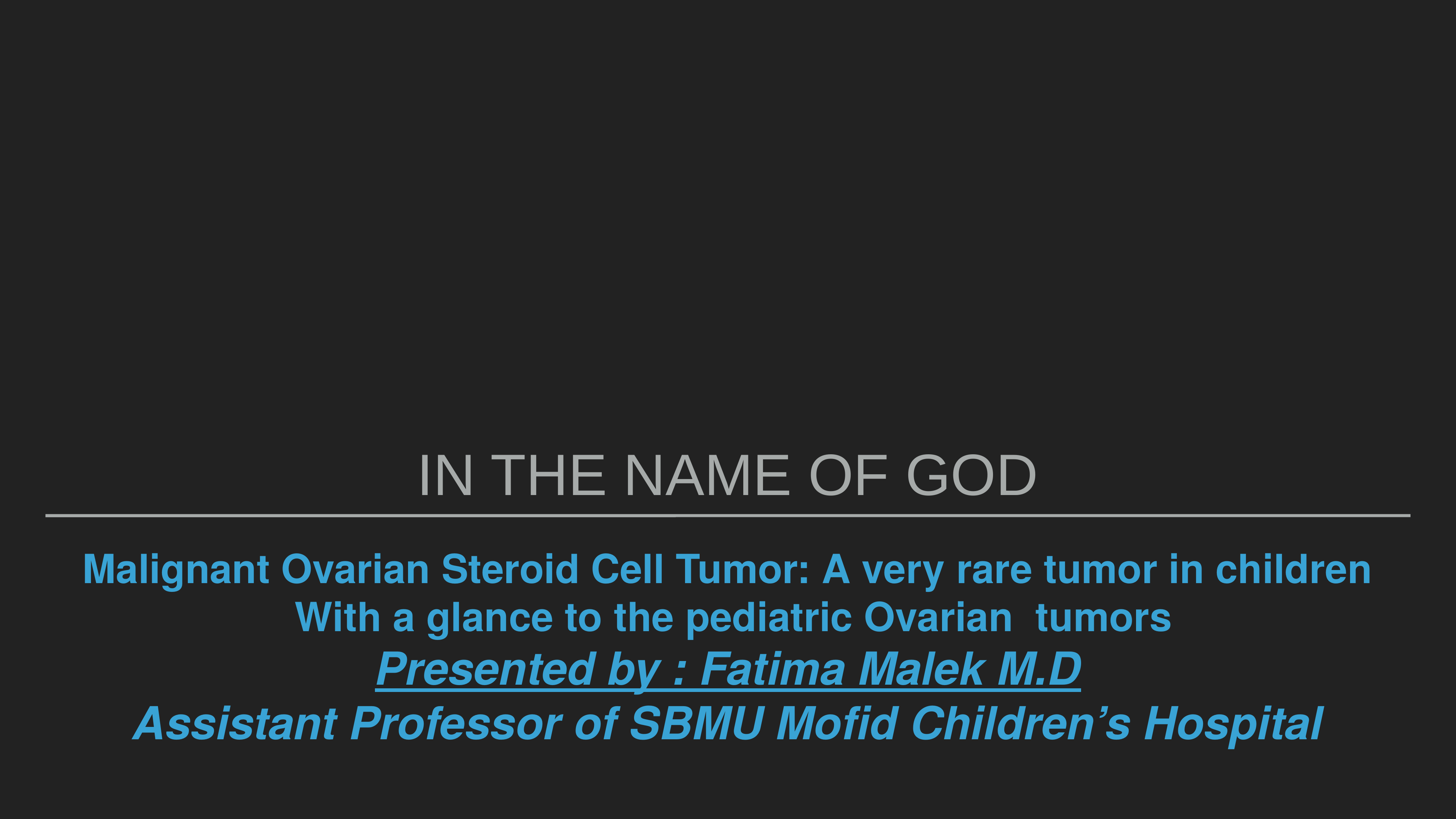

IN The Name OF GOD
# Malignant Ovarian Steroid Cell Tumor: A very rare tumor in children
 With a glance to the pediatric Ovarian  tumors
Presented by : Fatima Malek M.D
Assistant Professor of SBMU Mofid Children’s Hospital